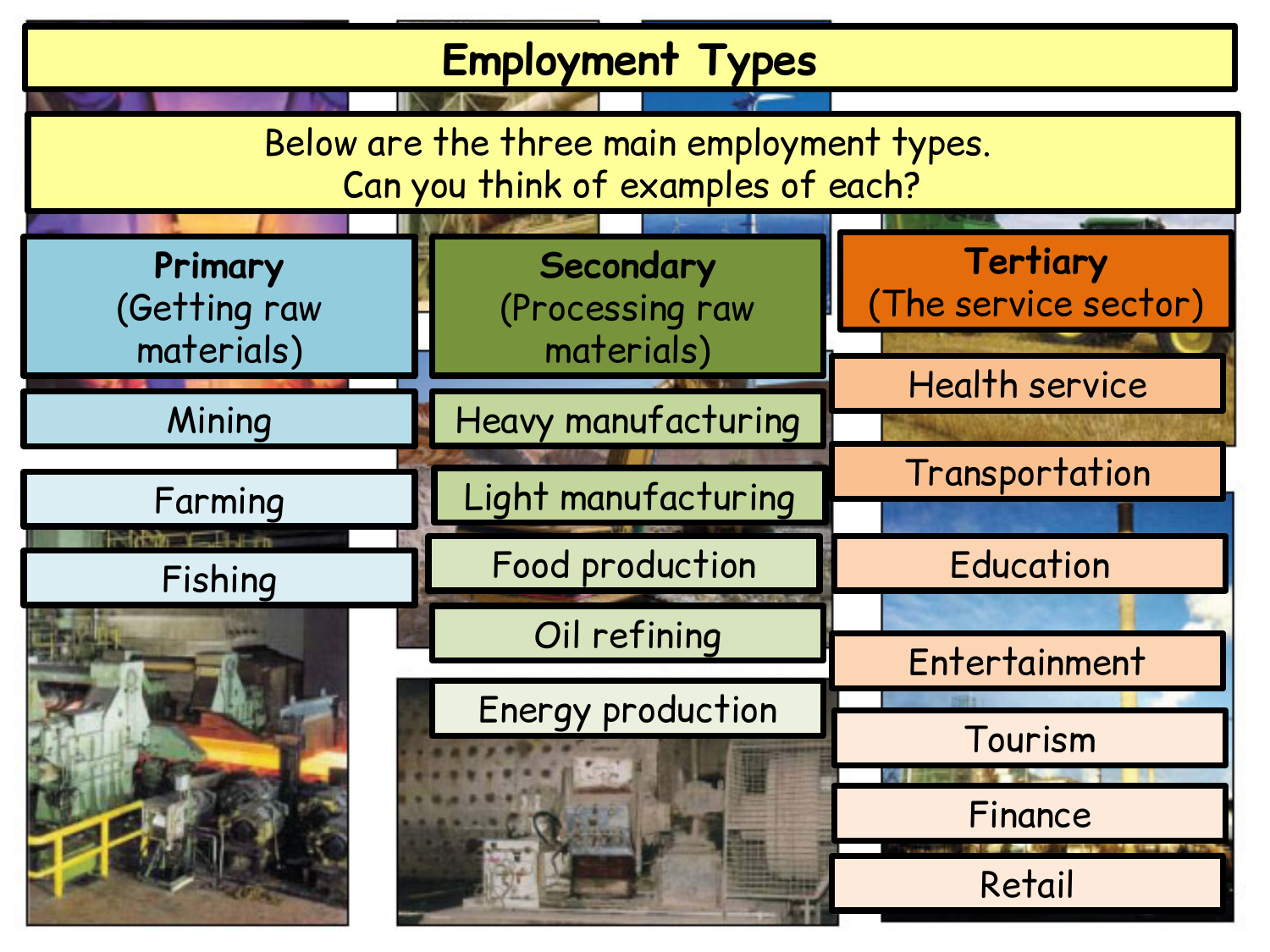

Employment Types
Below are the three main employment types.
Can you think of examples of each?
Tertiary
(The service sector)
Primary
(Getting raw materials)
Secondary
(Processing raw materials)
Health service
Heavy manufacturing
Mining
Transportation
Light manufacturing
Farming
Food production
Education
Fishing
Oil refining
Entertainment
Energy production
Tourism
Finance
Retail